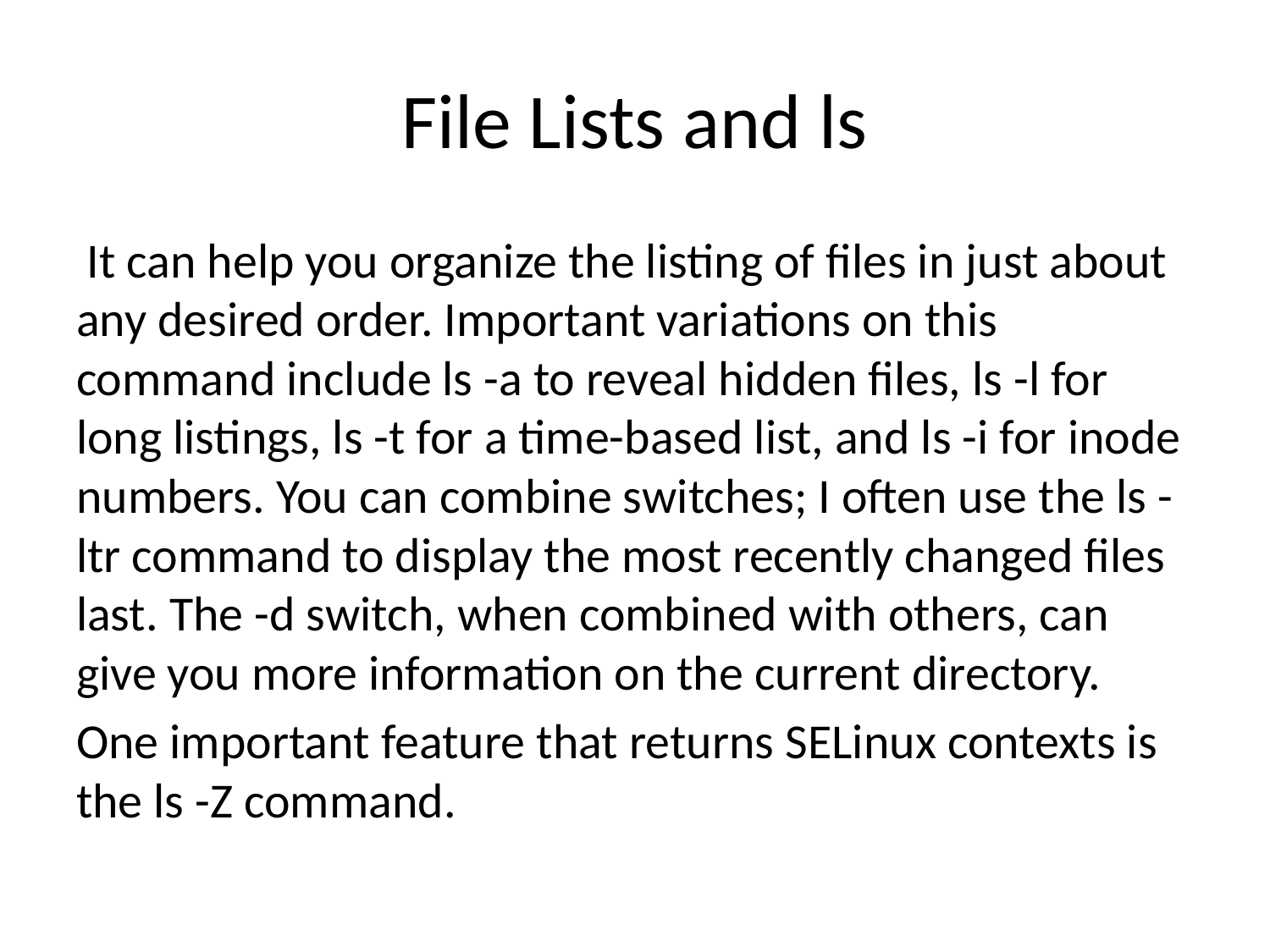

# File Lists and ls
 It can help you organize the listing of files in just about any desired order. Important variations on this command include ls -a to reveal hidden files, ls -l for long listings, ls -t for a time-based list, and ls -i for inode numbers. You can combine switches; I often use the ls -ltr command to display the most recently changed files last. The -d switch, when combined with others, can give you more information on the current directory.
One important feature that returns SELinux contexts is the ls -Z command.